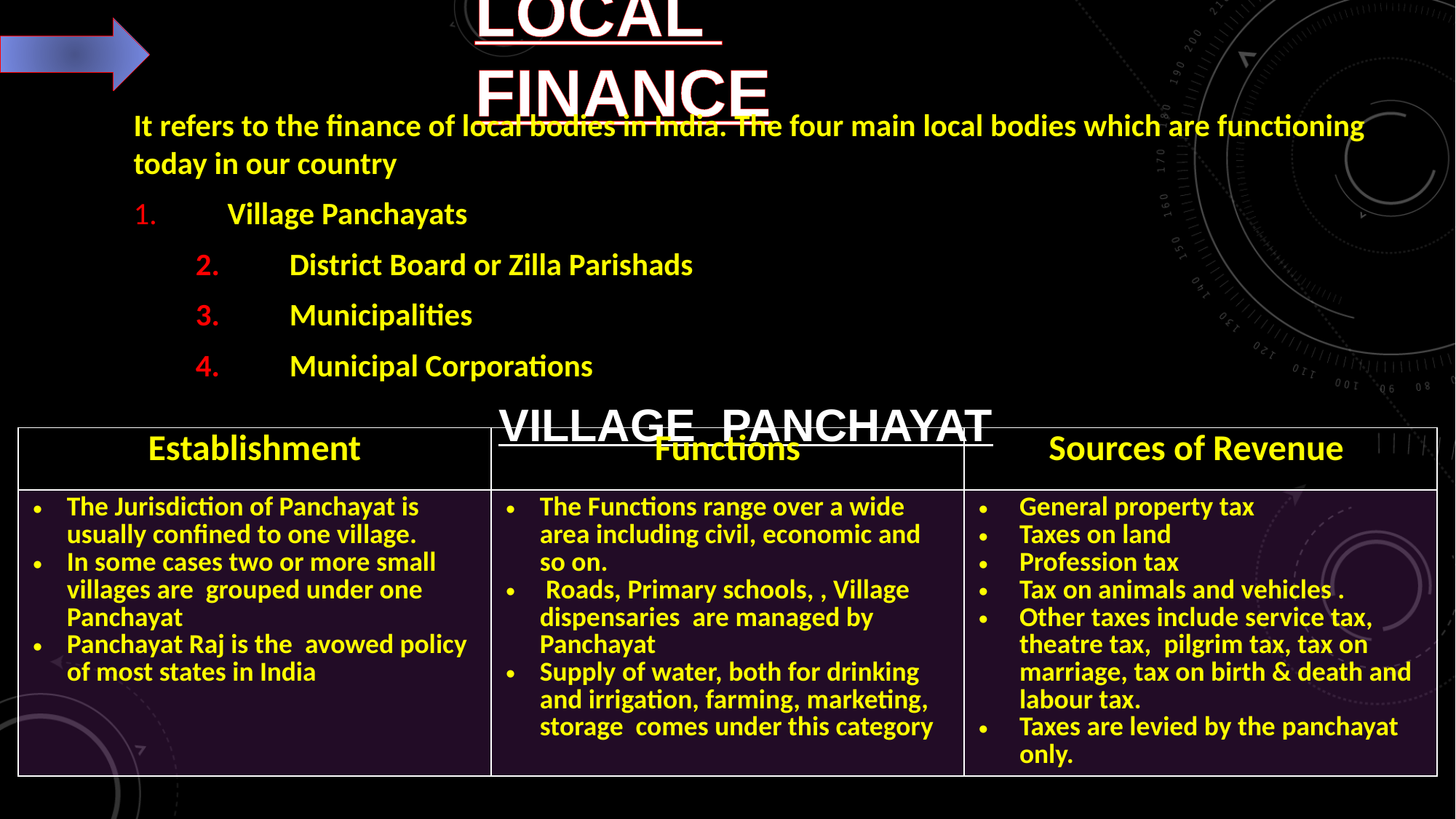

# Local  Finance

				It refers to the finance of local bodies in India. The four main local bodies which are functioning today in our country
									1.	Village Panchayats
								2.	District Board or Zilla Parishads
								3.	Municipalities
								4.	Municipal Corporations
VILLAGE  PANCHAYAT

| Establishment | Functions | Sources of Revenue |
| --- | --- | --- |
| The Jurisdiction of Panchayat is usually confined to one village. In some cases two or more small villages are grouped under one Panchayat Panchayat Raj is the avowed policy of most states in India | The Functions range over a wide area including civil, economic and so on. Roads, Primary schools, , Village dispensaries are managed by Panchayat Supply of water, both for drinking and irrigation, farming, marketing, storage comes under this category | General property tax Taxes on land Profession tax Tax on animals and vehicles . Other taxes include service tax, theatre tax, pilgrim tax, tax on marriage, tax on birth & death and labour tax. Taxes are levied by the panchayat only. |